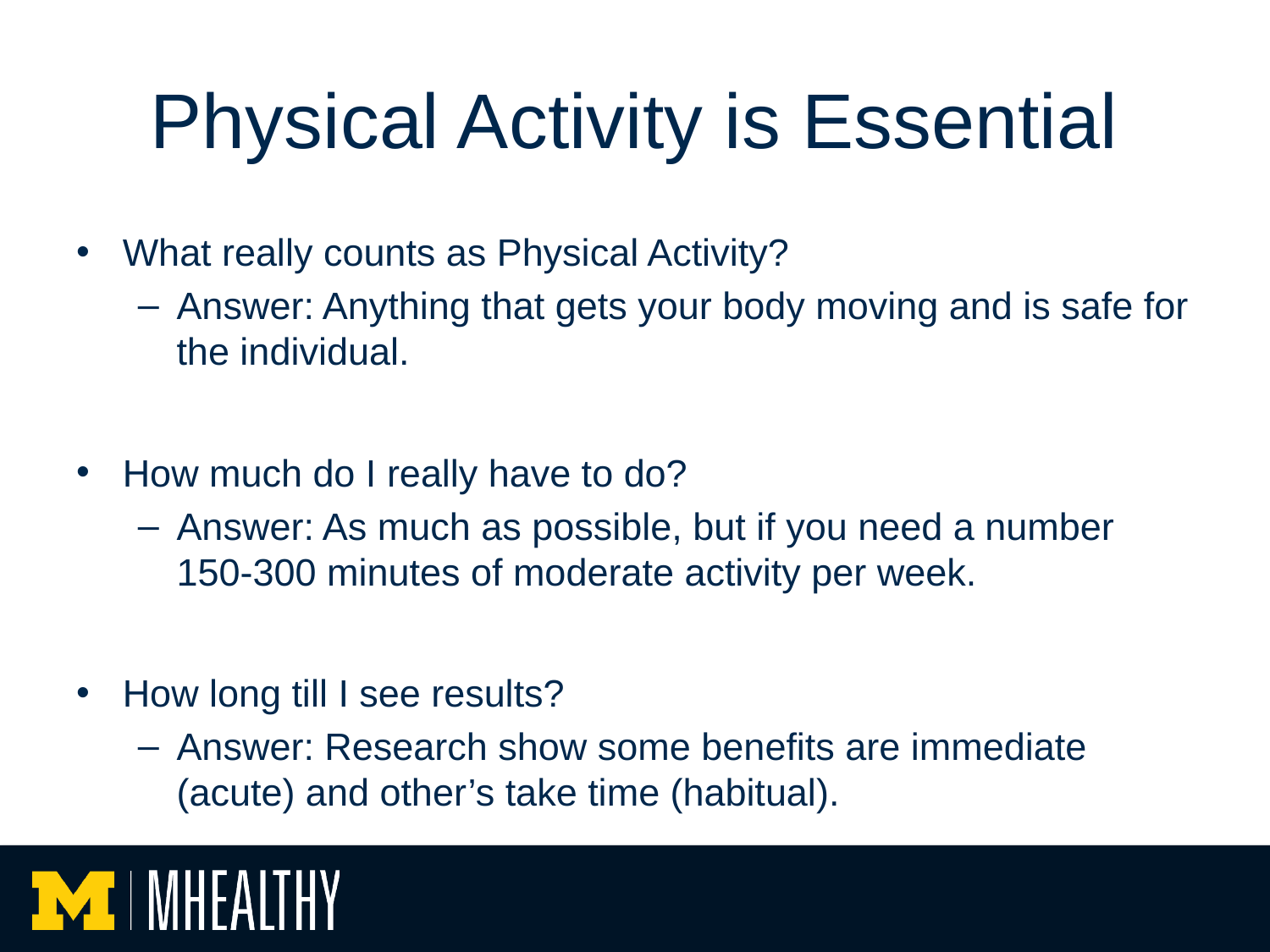

# Physical Activity is Essential
What really counts as Physical Activity?
Answer: Anything that gets your body moving and is safe for the individual.

How much do I really have to do?
Answer: As much as possible, but if you need a number 150-300 minutes of moderate activity per week.

How long till I see results?
Answer: Research show some benefits are immediate (acute) and other’s take time (habitual).